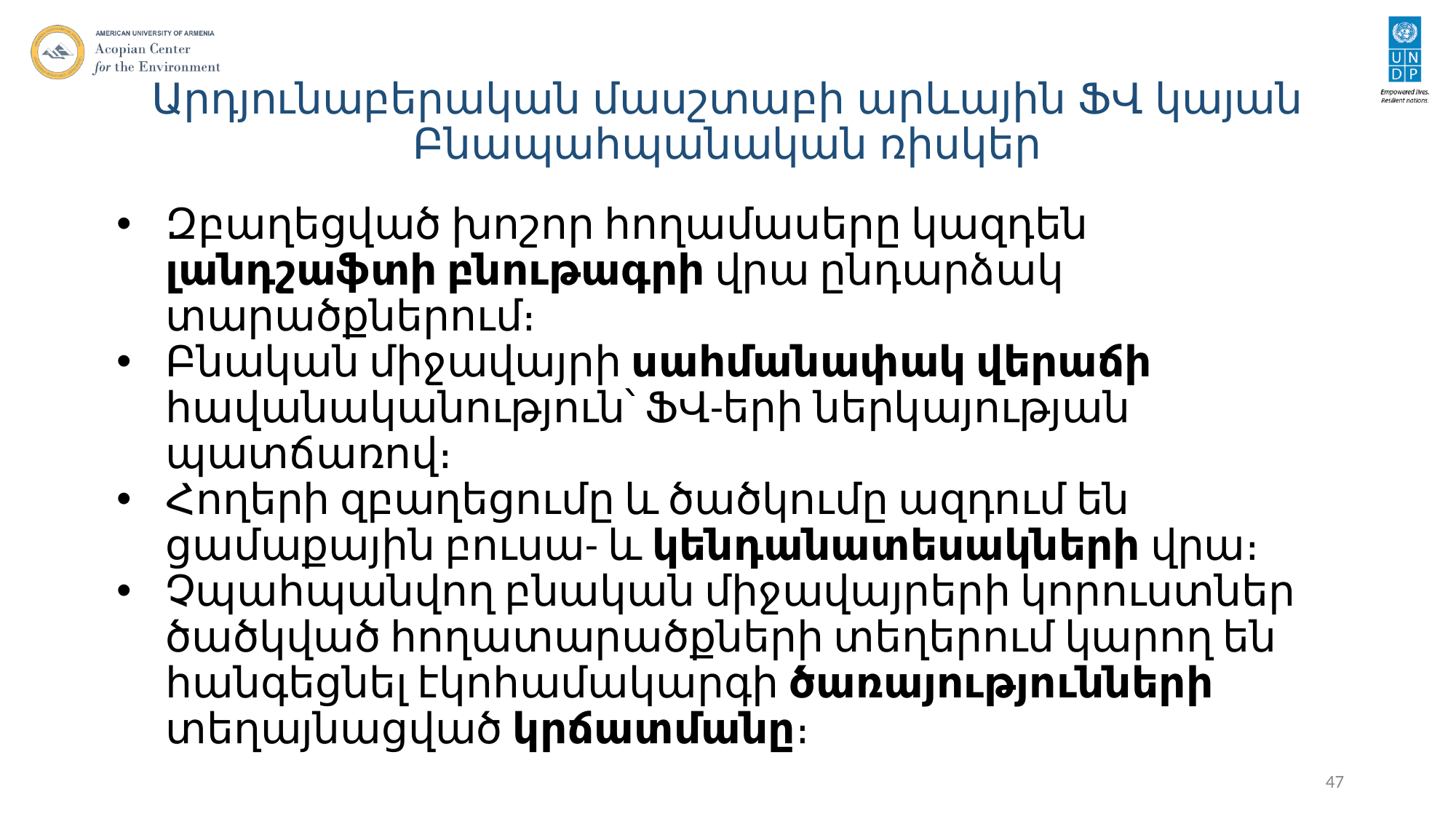

# Արդյունաբերական մասշտաբի արևային ՖՎ կայան Բնապահպանական ռիսկեր
Զբաղեցված խոշոր հողամասերը կազդեն լանդշաֆտի բնութագրի վրա ընդարձակ տարածքներում։
Բնական միջավայրի սահմանափակ վերաճի հավանականություն՝ ՖՎ-երի ներկայության պատճառով։
Հողերի զբաղեցումը և ծածկումը ազդում են ցամաքային բուսա- և կենդանատեսակների վրա։
Չպահպանվող բնական միջավայրերի կորուստներ ծածկված հողատարածքների տեղերում կարող են հանգեցնել էկոհամակարգի ծառայությունների տեղայնացված կրճատմանը։
47